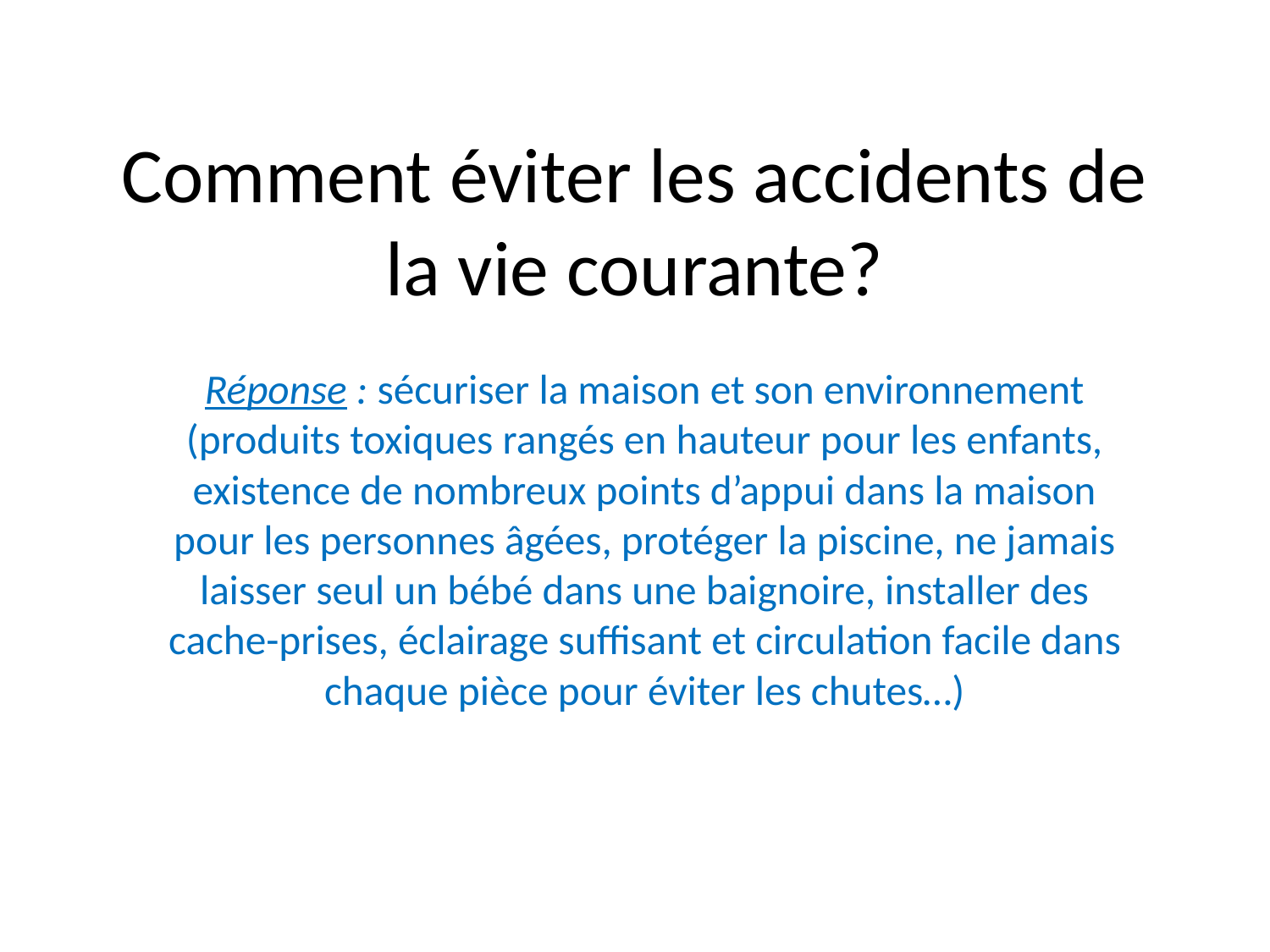

# Comment éviter les accidents de la vie courante?
Réponse : sécuriser la maison et son environnement (produits toxiques rangés en hauteur pour les enfants, existence de nombreux points d’appui dans la maison pour les personnes âgées, protéger la piscine, ne jamais laisser seul un bébé dans une baignoire, installer des cache-prises, éclairage suffisant et circulation facile dans chaque pièce pour éviter les chutes…)